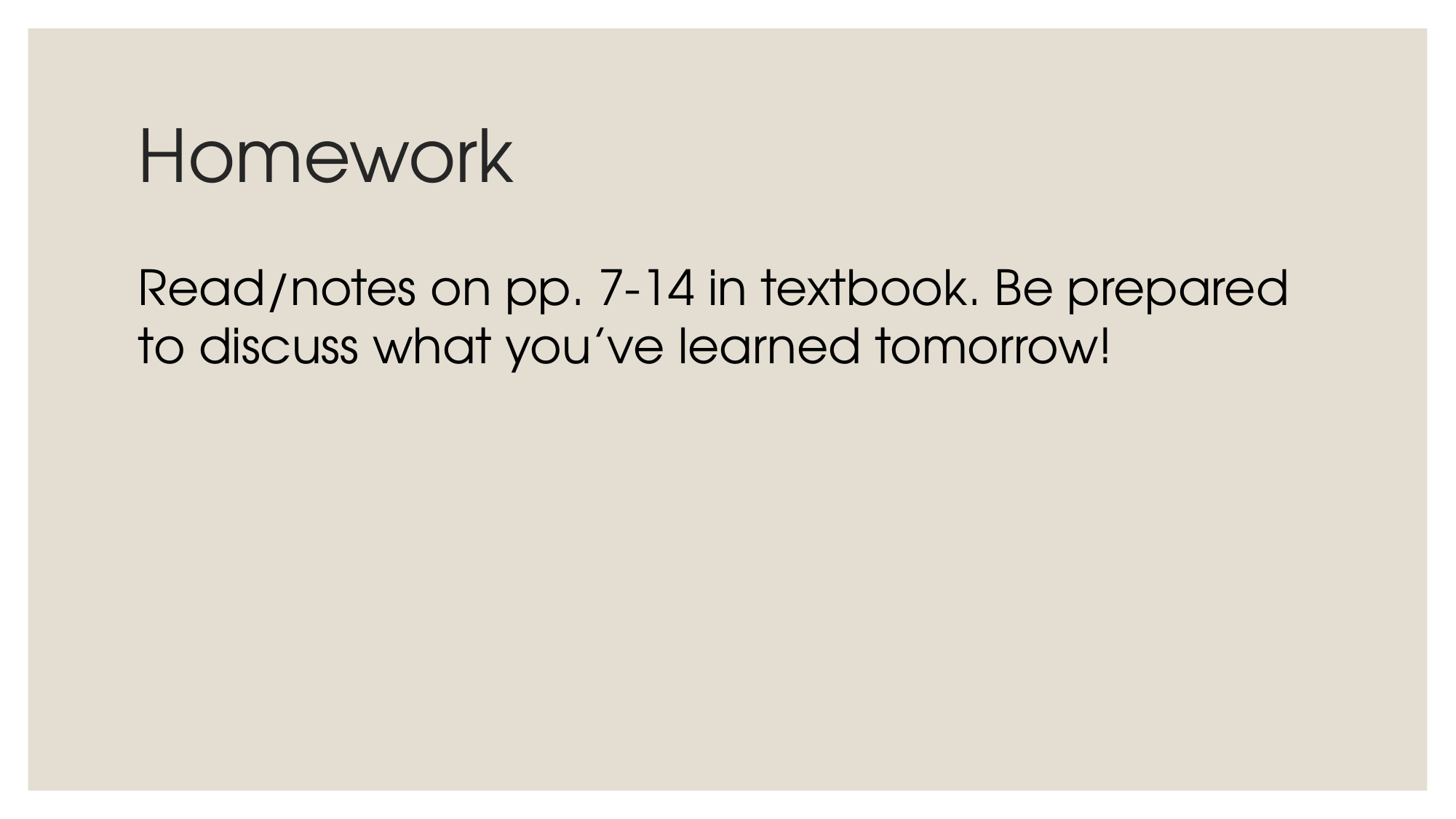

# Homework
Read/notes on pp. 7-14 in textbook. Be prepared to discuss what you’ve learned tomorrow!